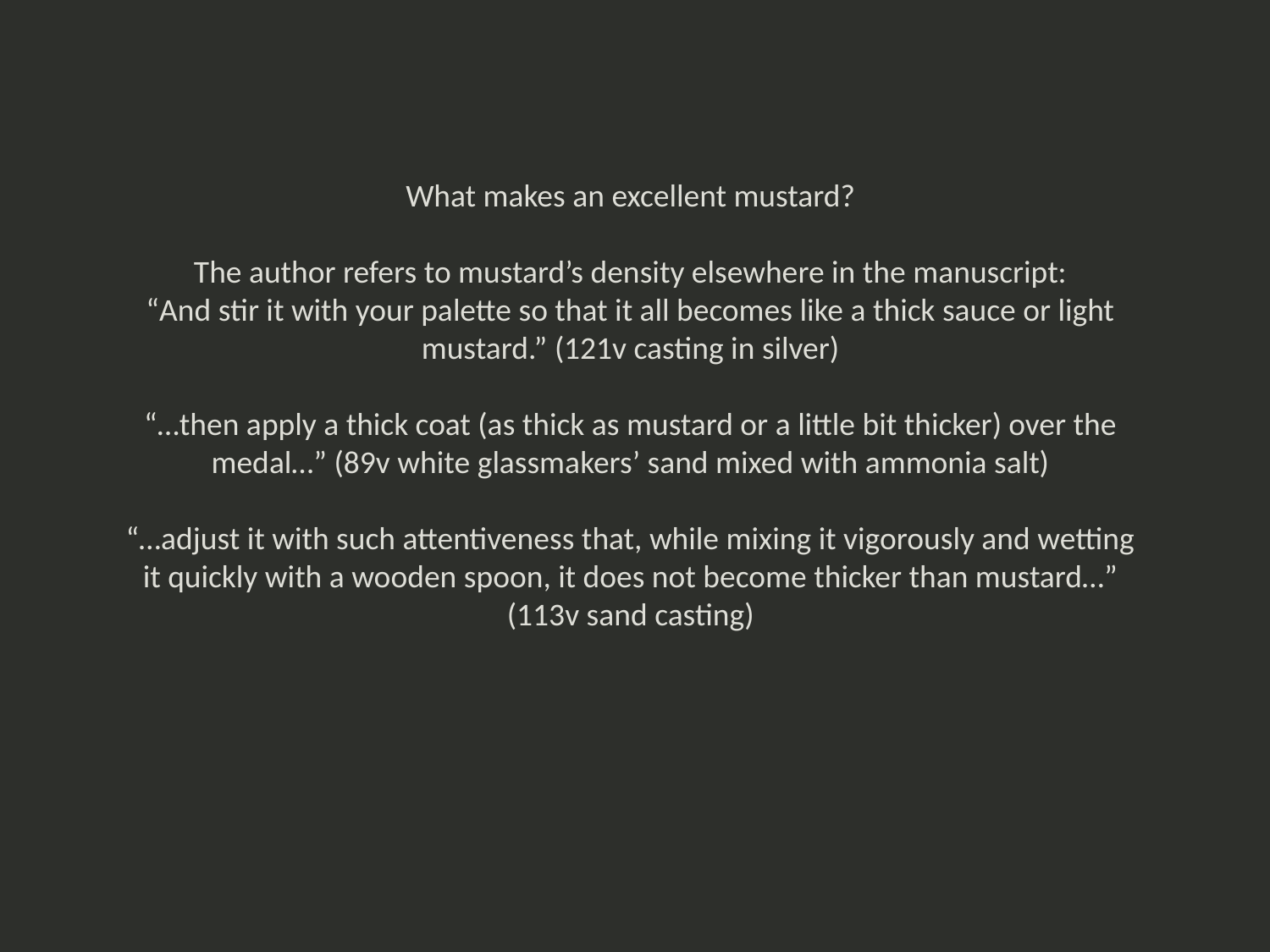

What makes an excellent mustard?

The author refers to mustard’s density elsewhere in the manuscript:
“And stir it with your palette so that it all becomes like a thick sauce or light mustard.” (121v casting in silver)

“…then apply a thick coat (as thick as mustard or a little bit thicker) over the medal…” (89v white glassmakers’ sand mixed with ammonia salt)

“…adjust it with such attentiveness that, while mixing it vigorously and wetting it quickly with a wooden spoon, it does not become thicker than mustard…” (113v sand casting)